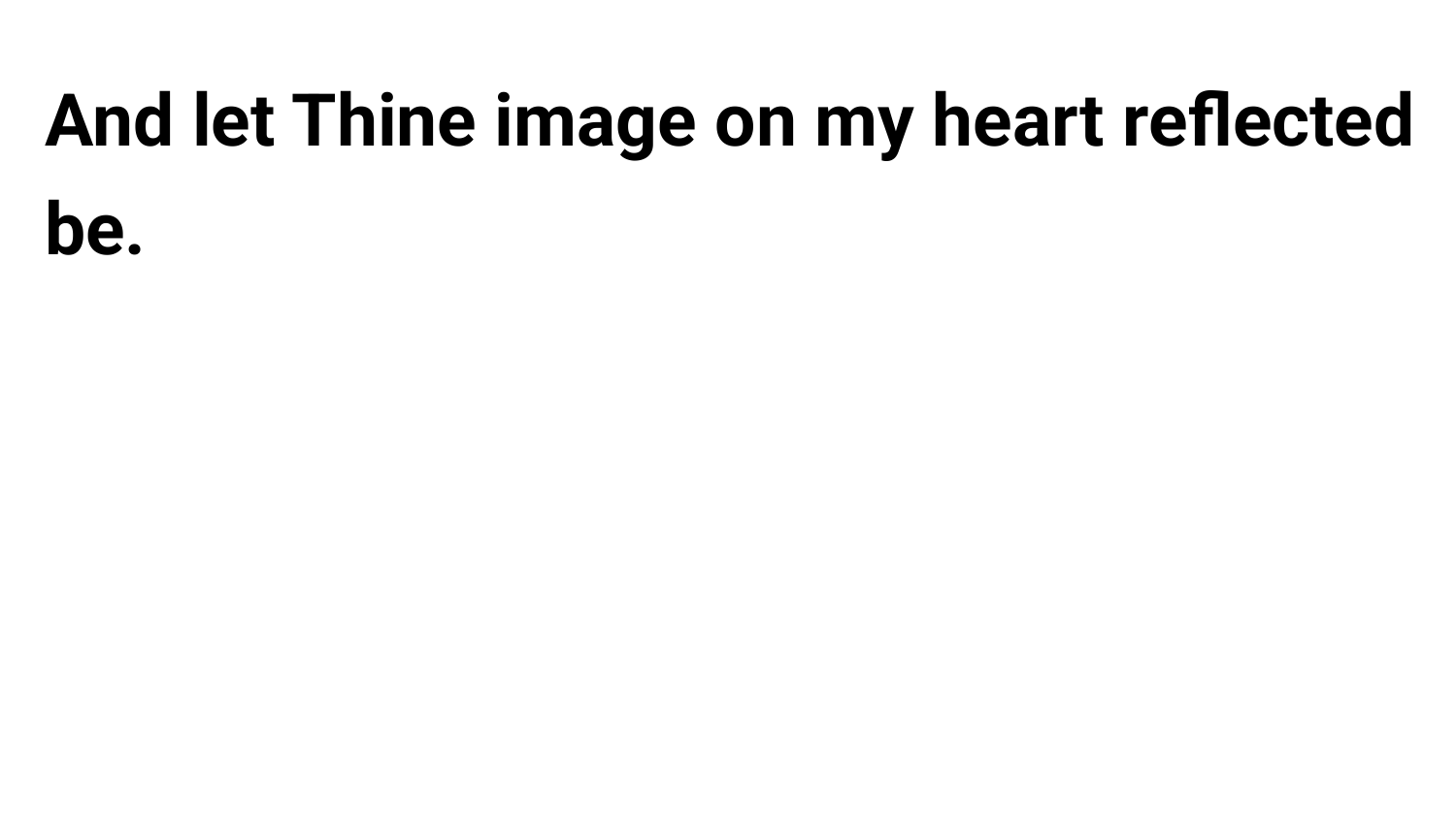

And let Thine image on my heart reflected be.